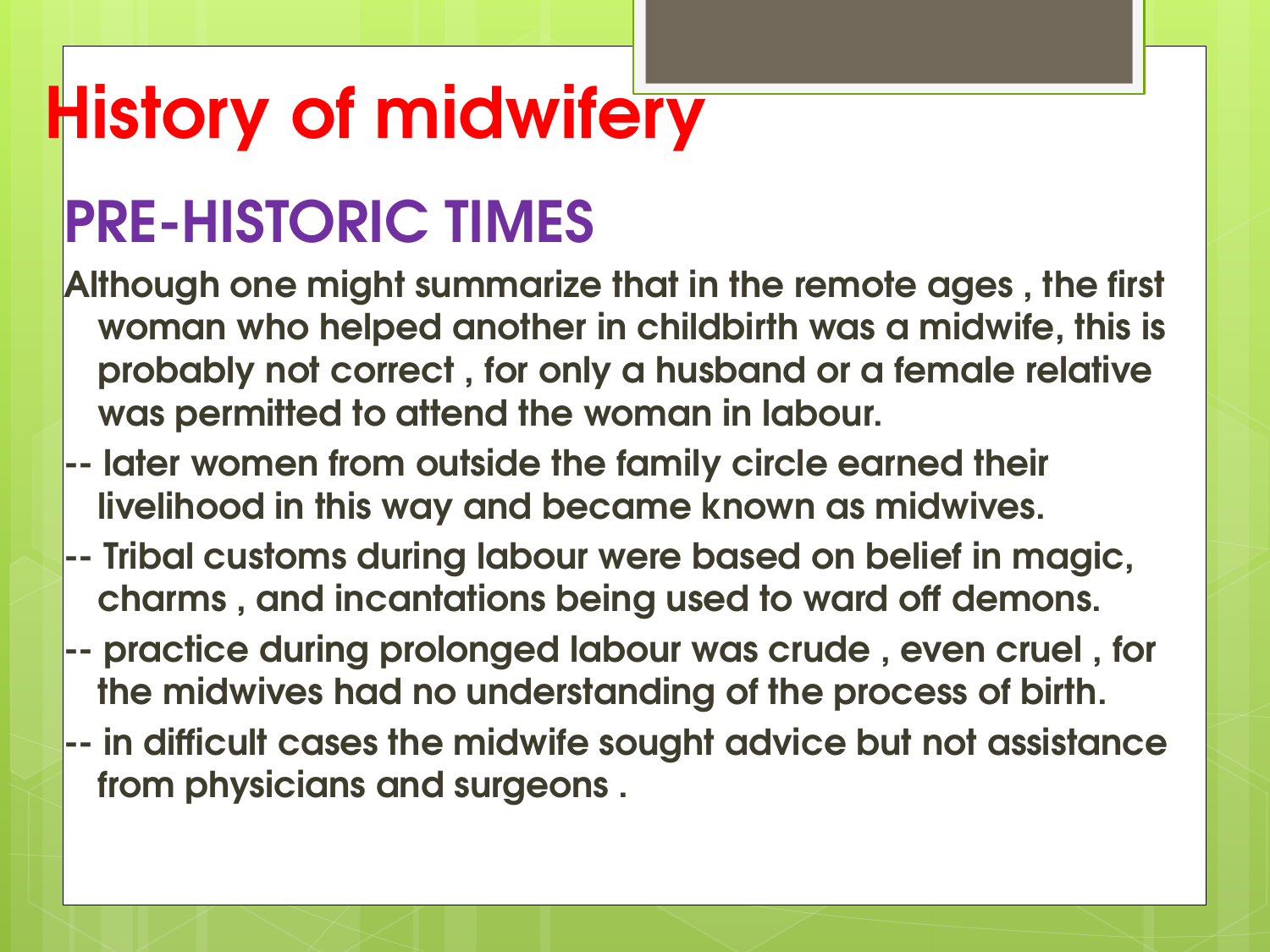

# History of midwifery
PRE-HISTORIC TIMES
Although one might summarize that in the remote ages , the first woman who helped another in childbirth was a midwife, this is probably not correct , for only a husband or a female relative was permitted to attend the woman in labour.
-- later women from outside the family circle earned their livelihood in this way and became known as midwives.
-- Tribal customs during labour were based on belief in magic, charms , and incantations being used to ward off demons.
-- practice during prolonged labour was crude , even cruel , for the midwives had no understanding of the process of birth.
-- in difficult cases the midwife sought advice but not assistance from physicians and surgeons .